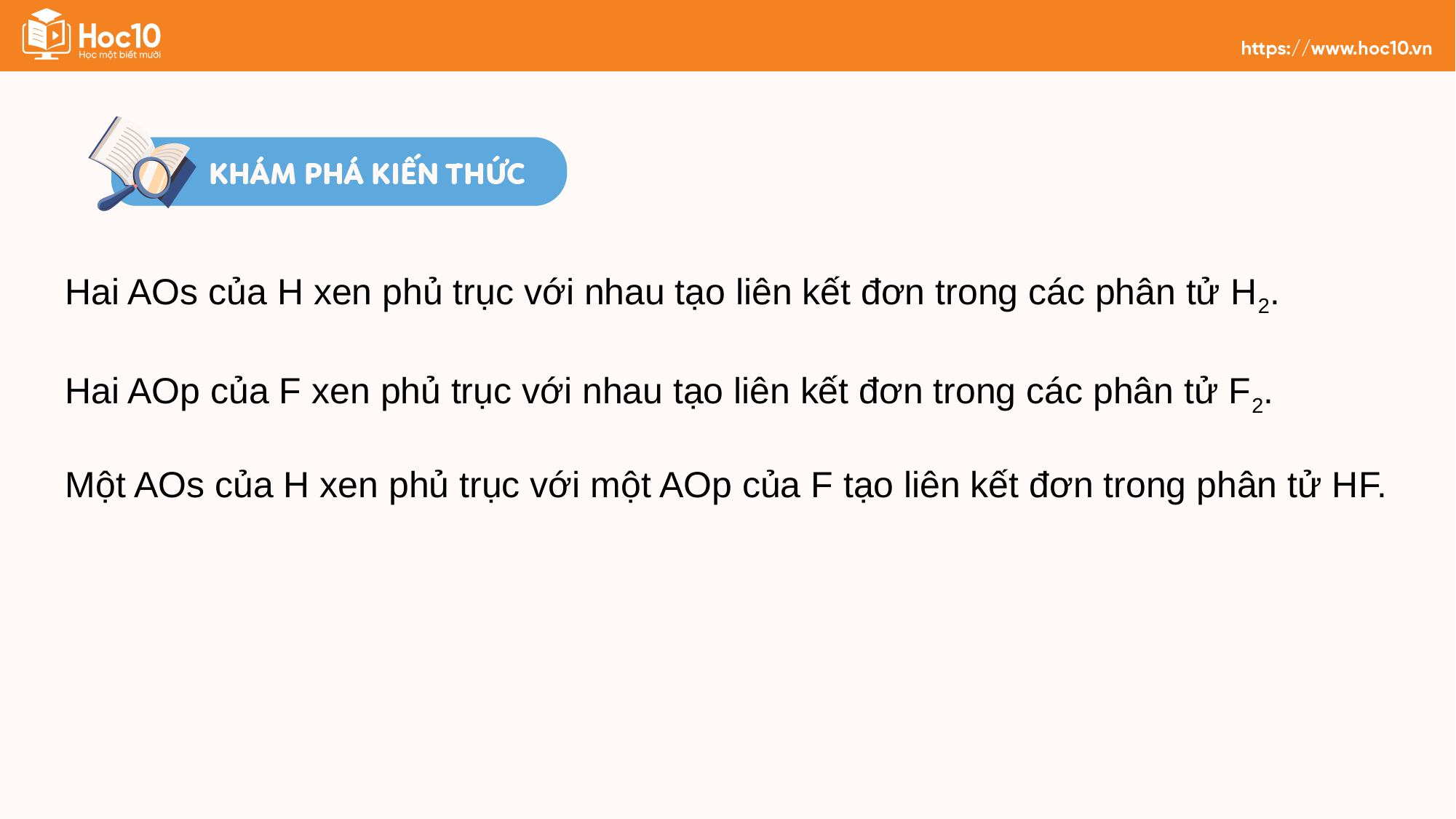

Hai AOs của H xen phủ trục với nhau tạo liên kết đơn trong các phân tử H2.
Hai AOp của F xen phủ trục với nhau tạo liên kết đơn trong các phân tử F2.
Một AOs của H xen phủ trục với một AOp của F tạo liên kết đơn trong phân tử HF.